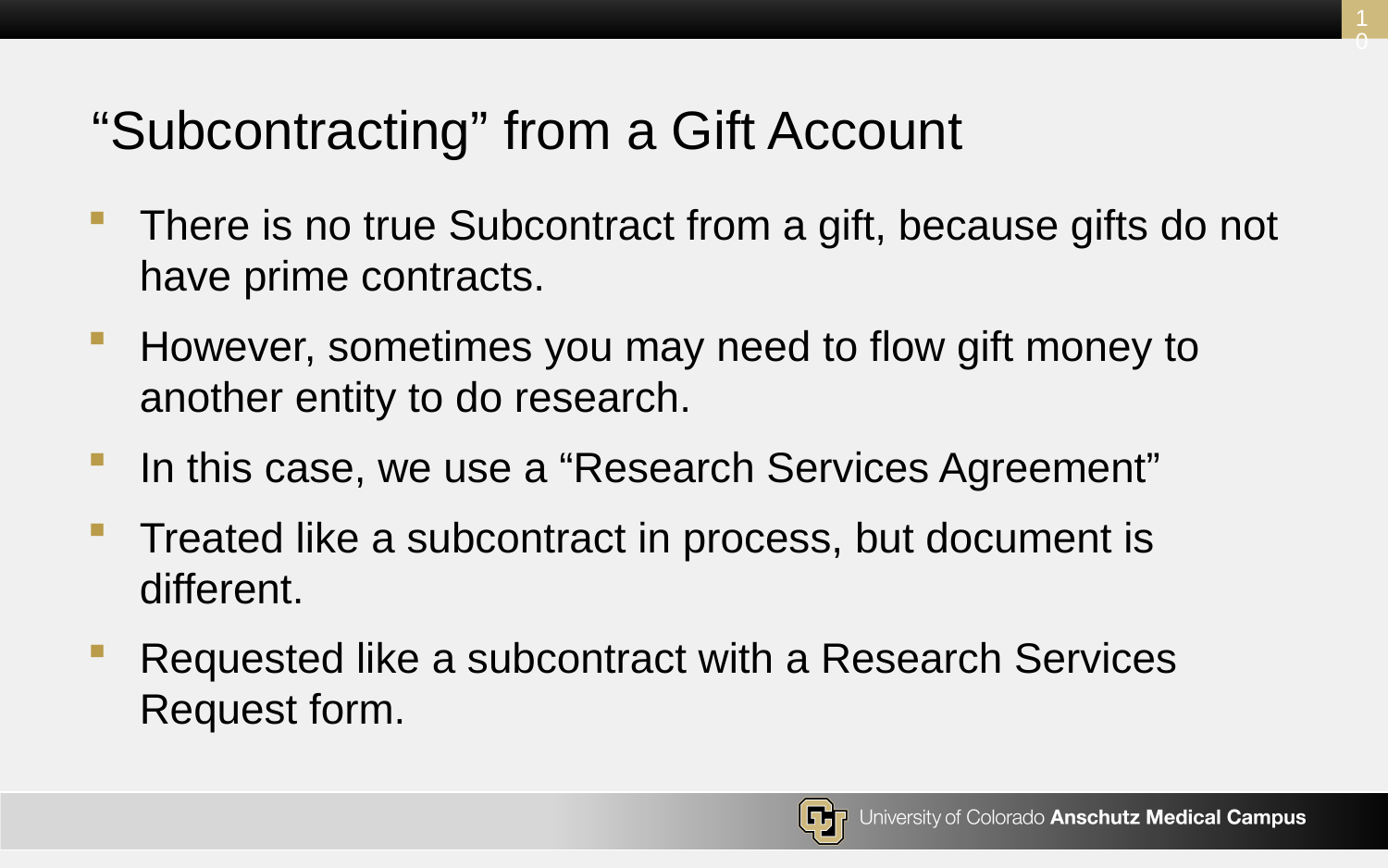

10
# “Subcontracting” from a Gift Account
There is no true Subcontract from a gift, because gifts do not have prime contracts.
However, sometimes you may need to flow gift money to another entity to do research.
In this case, we use a “Research Services Agreement”
Treated like a subcontract in process, but document is different.
Requested like a subcontract with a Research Services Request form.